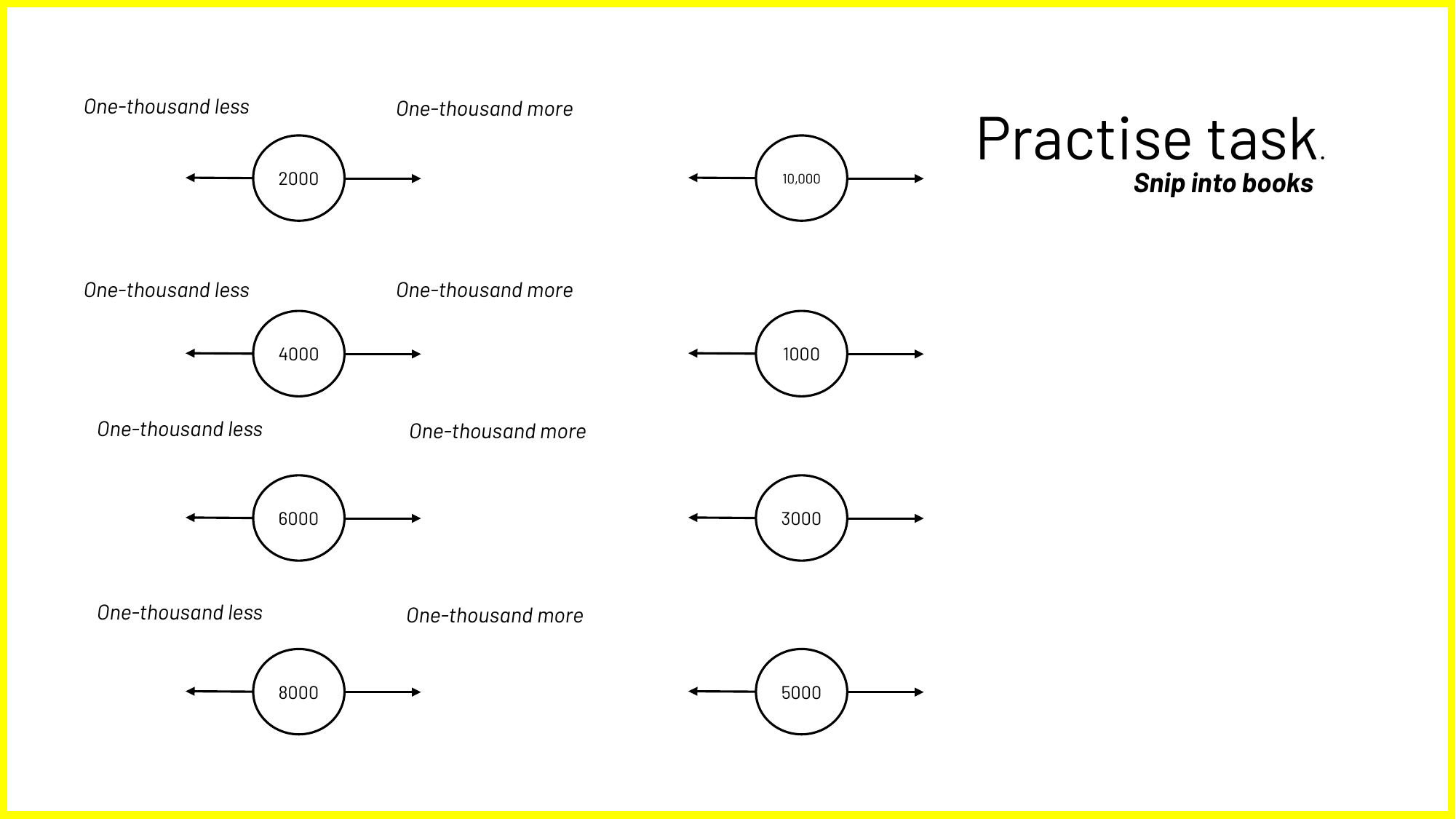

One-thousand less
One-thousand more
Practise task.
2000
10,000
Snip into books
One-thousand less
One-thousand more
4000
1000
One-thousand less
One-thousand more
6000
3000
One-thousand less
One-thousand more
8000
5000